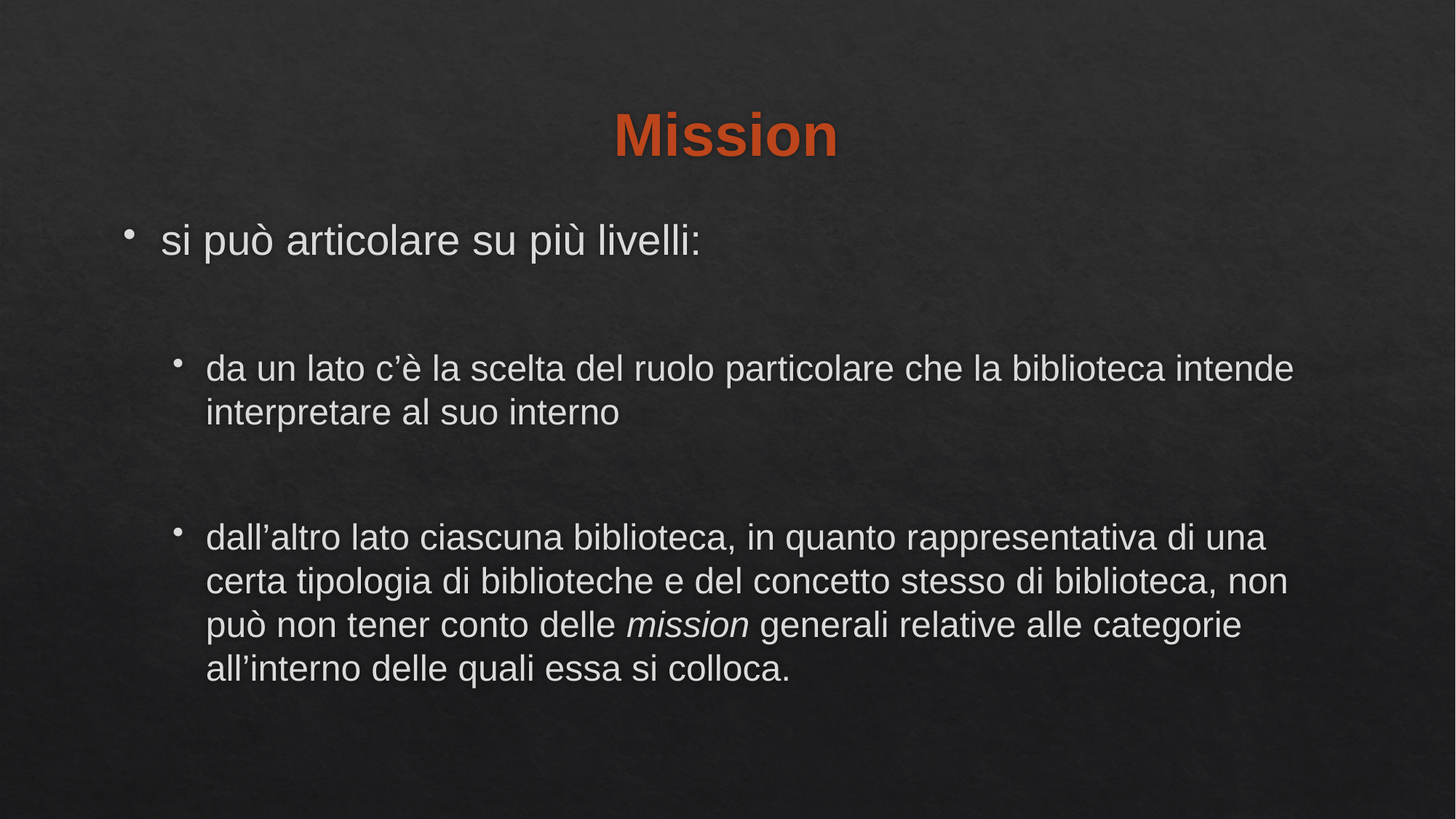

# Mission
si può articolare su più livelli:

da un lato c’è la scelta del ruolo particolare che la biblioteca intende interpretare al suo interno

dall’altro lato ciascuna biblioteca, in quanto rappresentativa di una certa tipologia di biblioteche e del concetto stesso di biblioteca, non può non tener conto delle mission generali relative alle categorie all’interno delle quali essa si colloca.